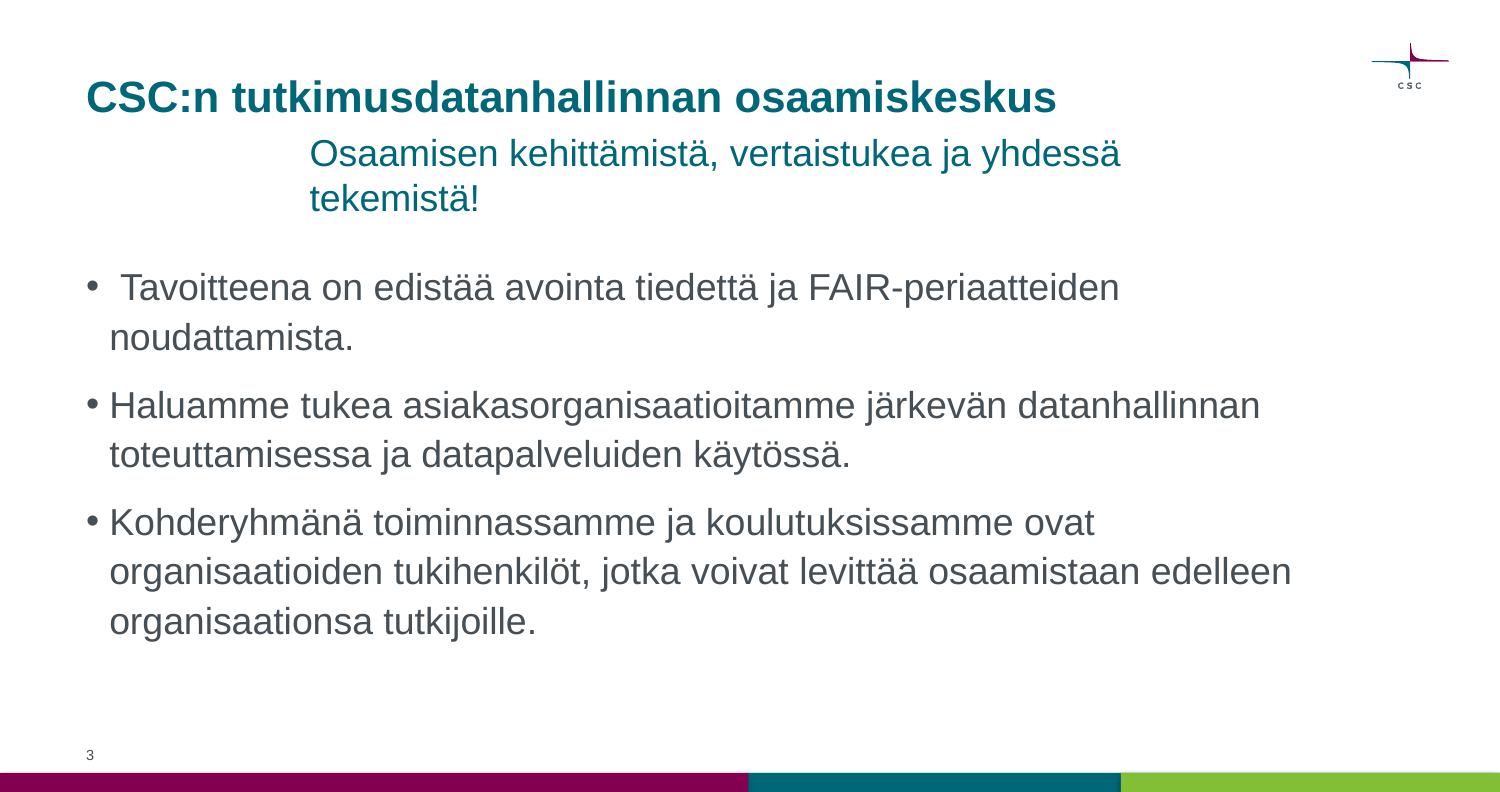

# CSC:n tutkimusdatanhallinnan osaamiskeskus
Osaamisen kehittämistä, vertaistukea ja yhdessä tekemistä!
 Tavoitteena on edistää avointa tiedettä ja FAIR-periaatteiden noudattamista.
Haluamme tukea asiakasorganisaatioitamme järkevän datanhallinnan toteuttamisessa ja datapalveluiden käytössä.
Kohderyhmänä toiminnassamme ja koulutuksissamme ovat organisaatioiden tukihenkilöt, jotka voivat levittää osaamistaan edelleen organisaationsa tutkijoille.
3